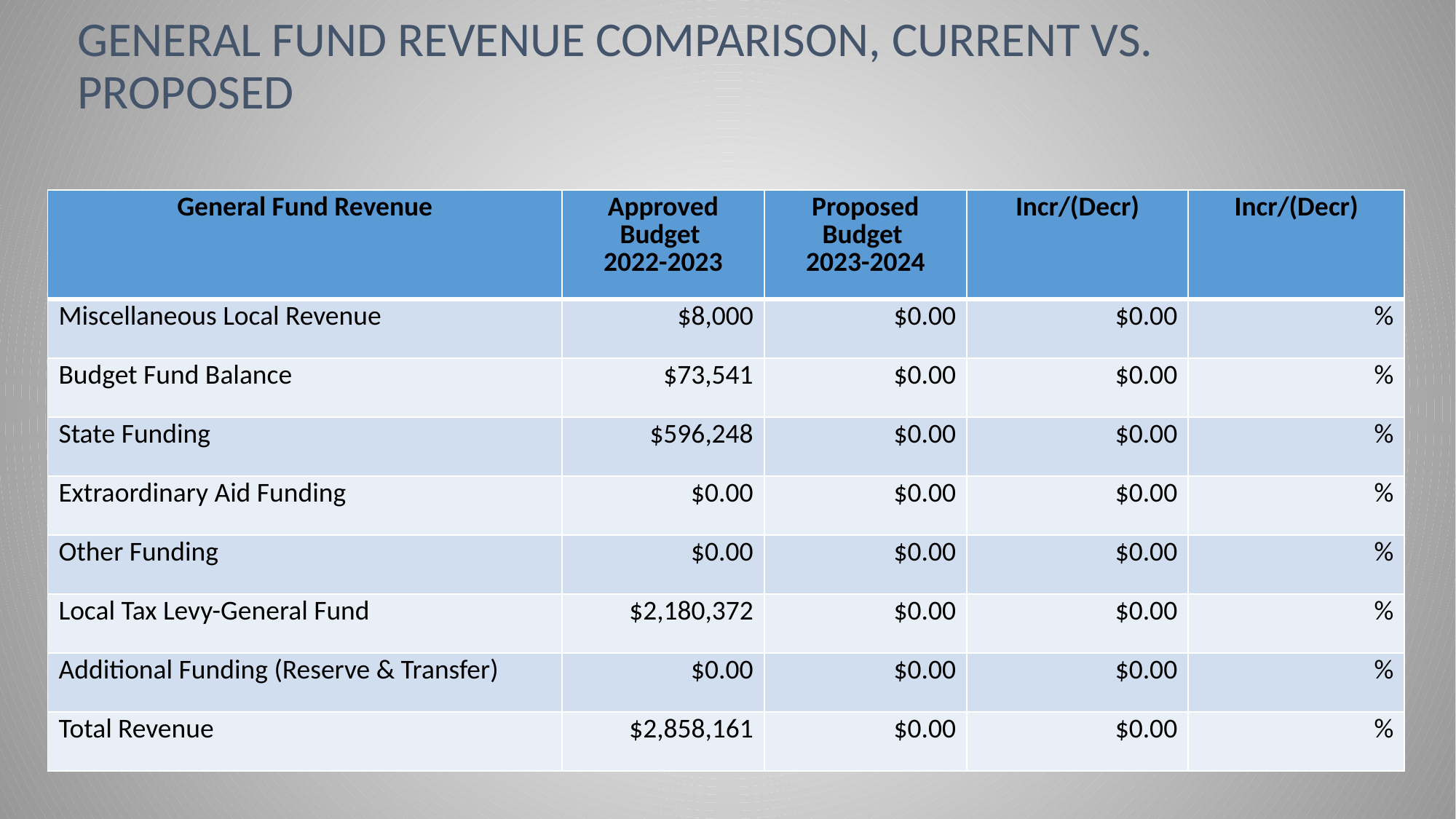

# General Fund Revenue Comparison, Current vs. Proposed
| General Fund Revenue | Approved Budget 2022-2023 | Proposed Budget 2023-2024 | Incr/(Decr) | Incr/(Decr) |
| --- | --- | --- | --- | --- |
| Miscellaneous Local Revenue | $8,000 | $0.00 | $0.00 | % |
| Budget Fund Balance | $73,541 | $0.00 | $0.00 | % |
| State Funding | $596,248 | $0.00 | $0.00 | % |
| Extraordinary Aid Funding | $0.00 | $0.00 | $0.00 | % |
| Other Funding | $0.00 | $0.00 | $0.00 | % |
| Local Tax Levy-General Fund | $2,180,372 | $0.00 | $0.00 | % |
| Additional Funding (Reserve & Transfer) | $0.00 | $0.00 | $0.00 | % |
| Total Revenue | $2,858,161 | $0.00 | $0.00 | % |